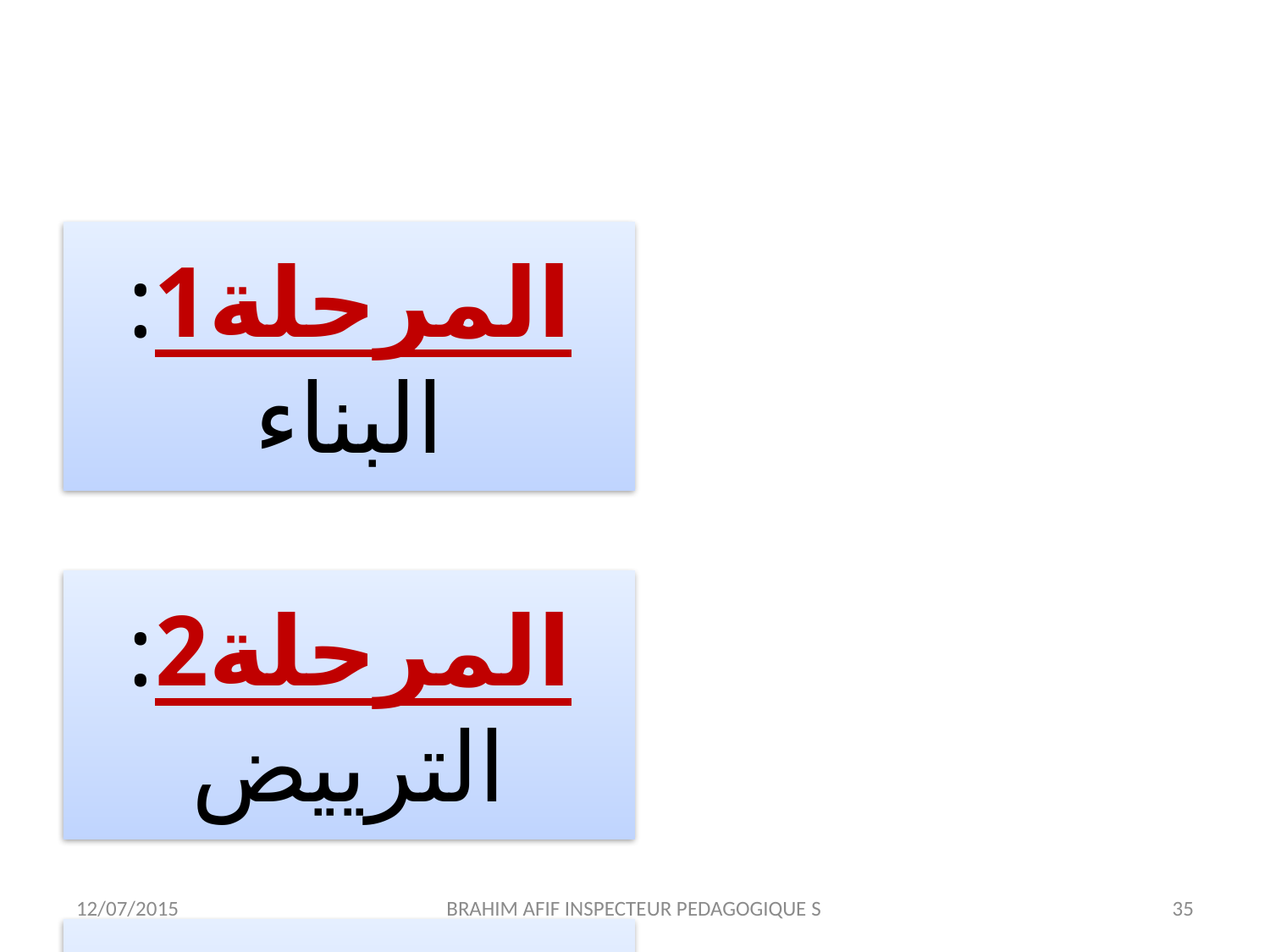

12/07/2015
BRAHIM AFIF INSPECTEUR PEDAGOGIQUE SIDI IFNI
35